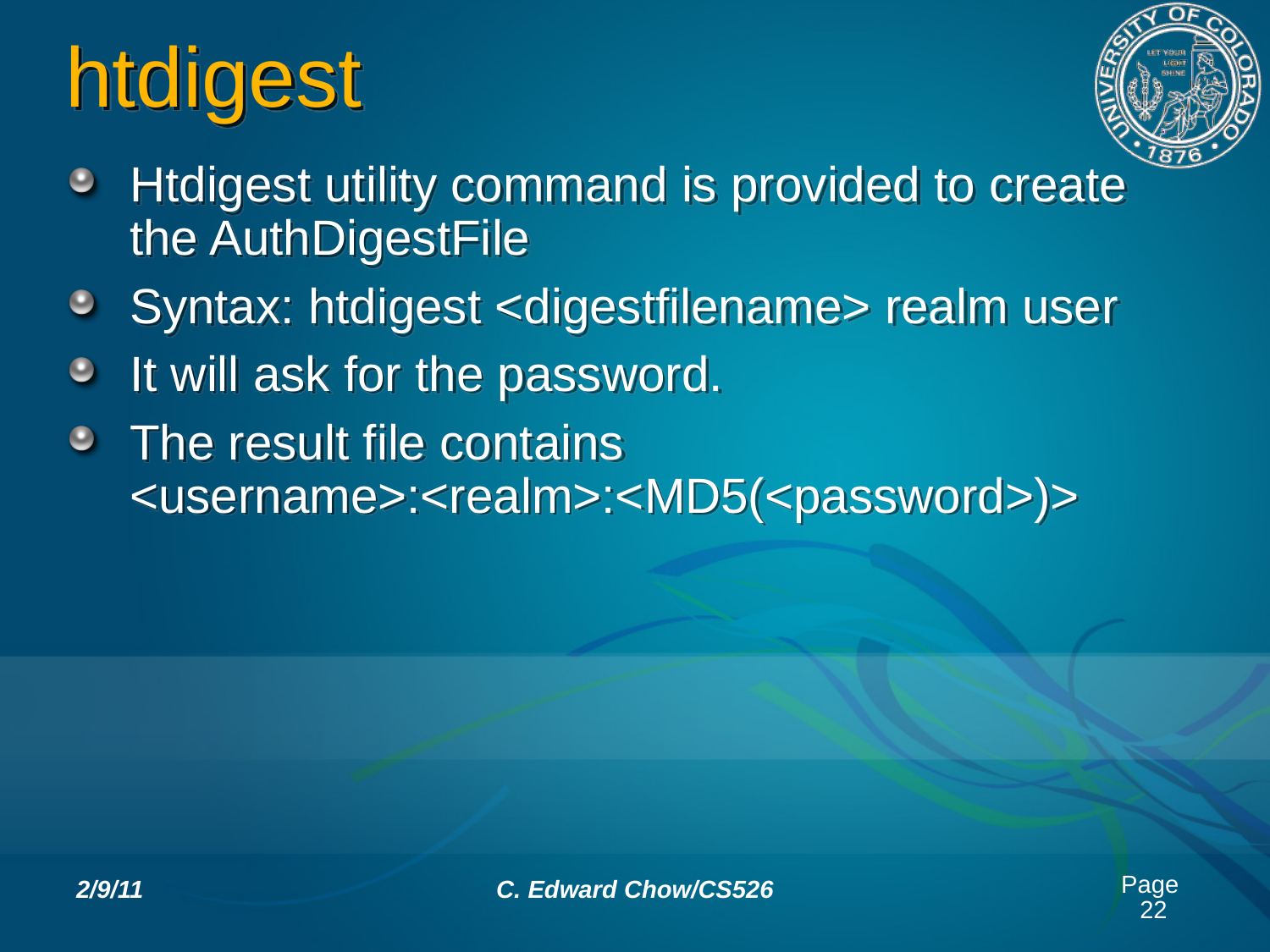

# htdigest
Htdigest utility command is provided to create the AuthDigestFile
Syntax: htdigest <digestfilename> realm user
It will ask for the password.
The result file contains
<username>:<realm>:<MD5(<password>)>
2/9/11
C. Edward Chow/CS526
Page 22